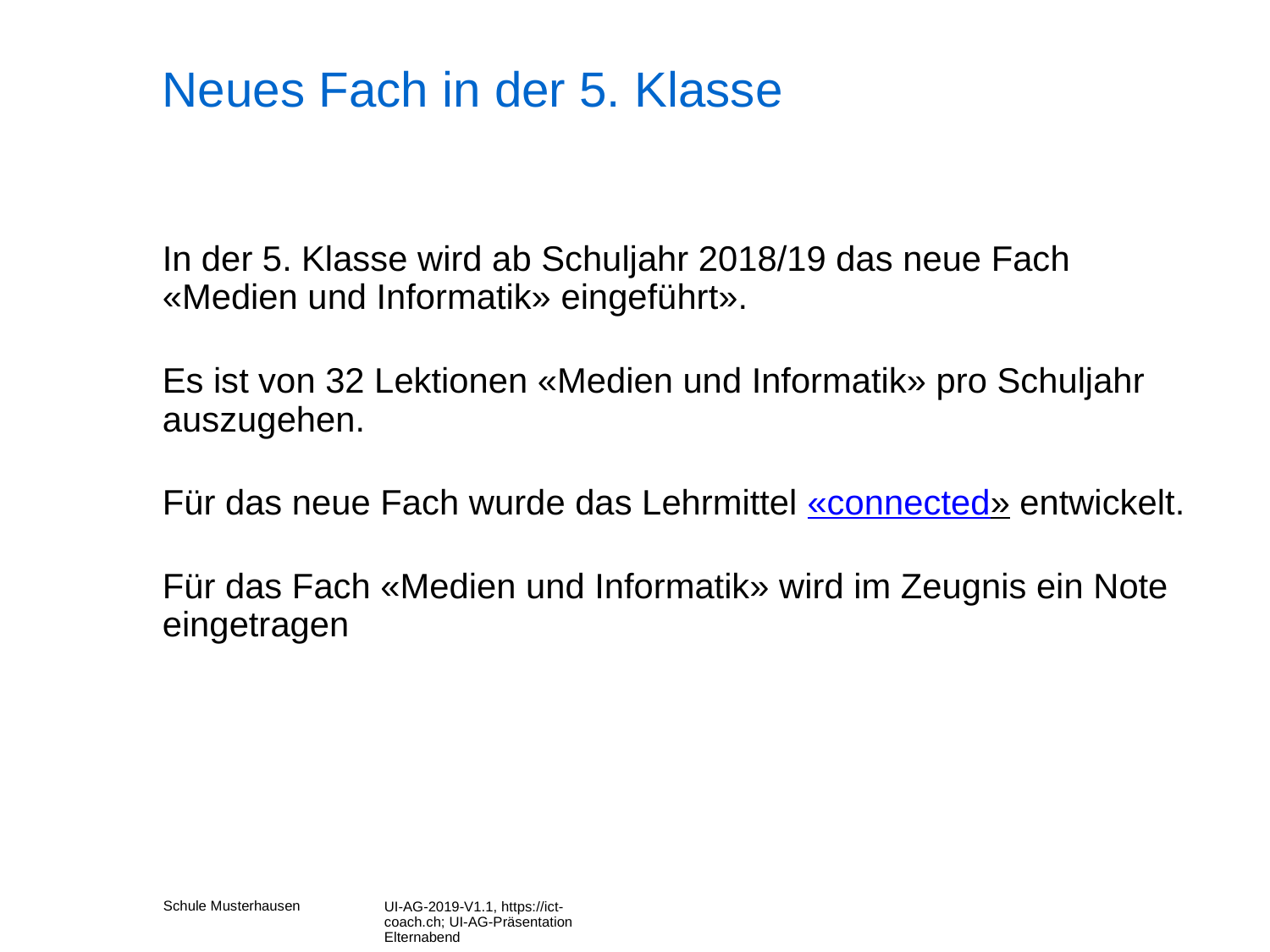

# Neues Fach in der 5. Klasse
In der 5. Klasse wird ab Schuljahr 2018/19 das neue Fach «Medien und Informatik» eingeführt».
Es ist von 32 Lektionen «Medien und Informatik» pro Schuljahr auszugehen.

Für das neue Fach wurde das Lehrmittel «connected» entwickelt.

Für das Fach «Medien und Informatik» wird im Zeugnis ein Note eingetragen

UI-AG-2019-V1.1, https://ict-coach.ch; UI-AG-Präsentation Elternabend